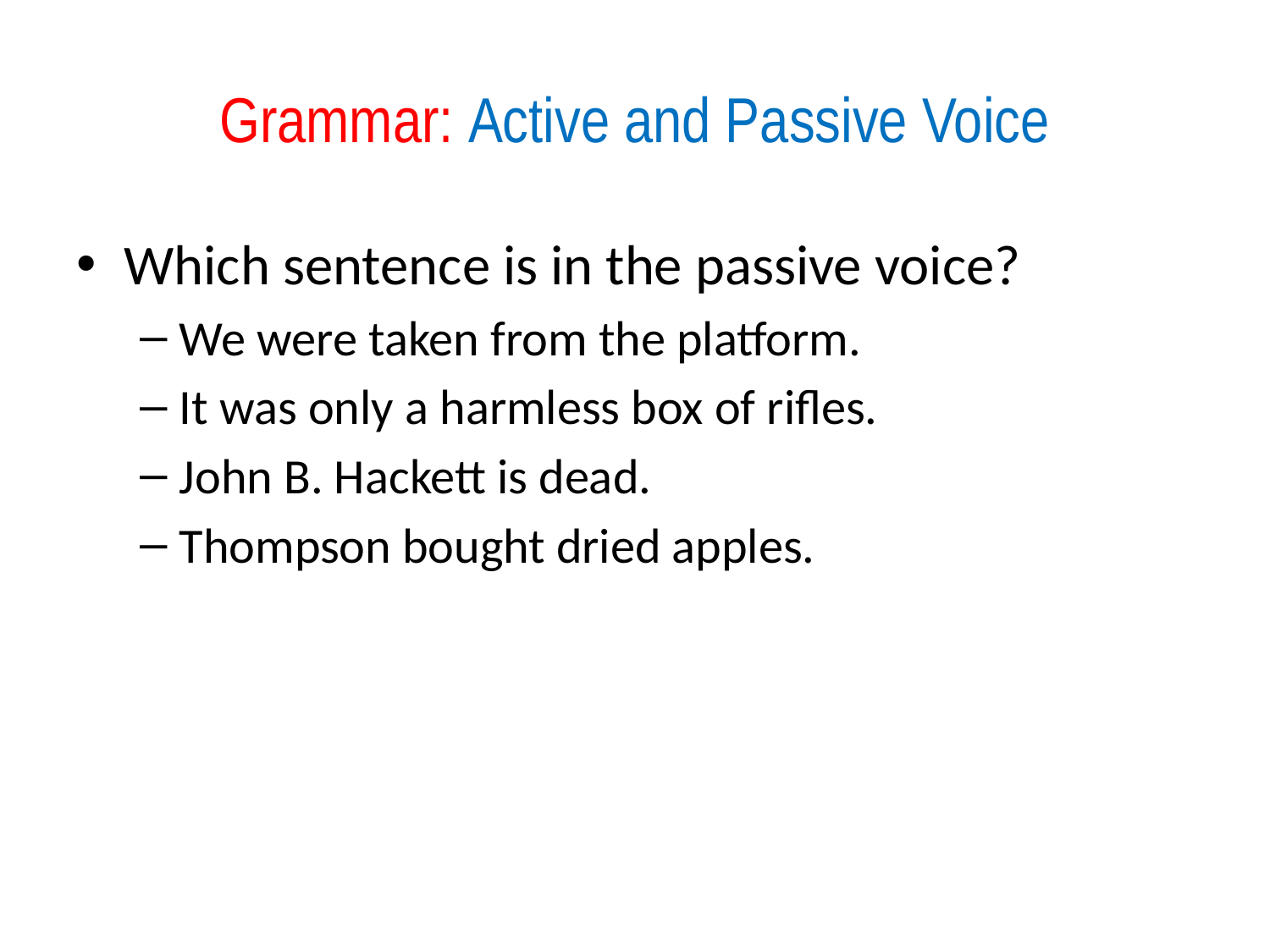

# Grammar: Active and Passive Voice
Which sentence is in the passive voice?
We were taken from the platform.
It was only a harmless box of rifles.
John B. Hackett is dead.
Thompson bought dried apples.